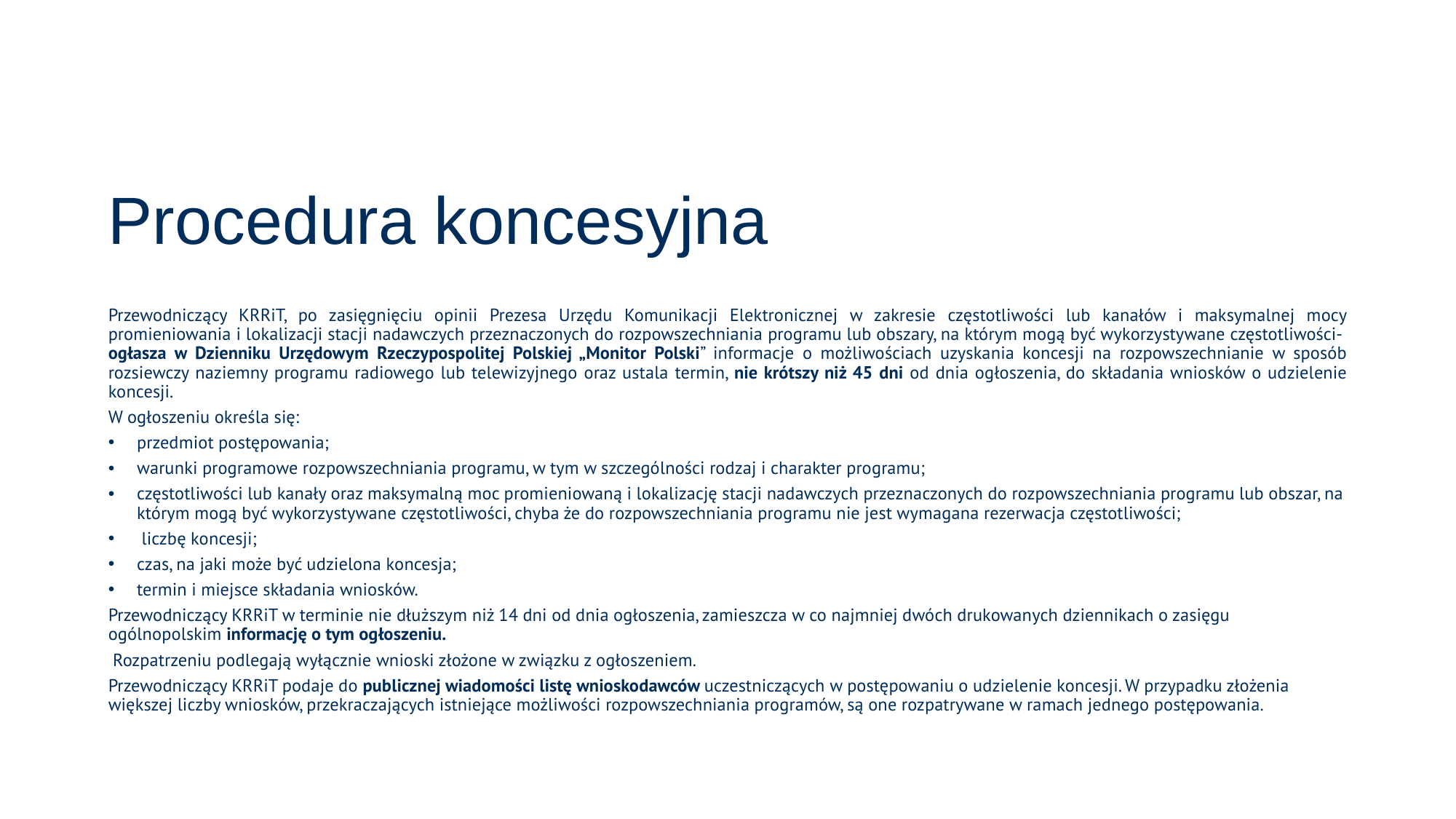

# Procedura koncesyjna
Przewodniczący KRRiT, po zasięgnięciu opinii Prezesa Urzędu Komunikacji Elektronicznej w zakresie częstotliwości lub kanałów i maksymalnej mocy promieniowania i lokalizacji stacji nadawczych przeznaczonych do rozpowszechniania programu lub obszary, na którym mogą być wykorzystywane częstotliwości-  ogłasza w Dzienniku Urzędowym Rzeczypospolitej Polskiej „Monitor Polski” informacje o możliwościach uzyskania koncesji na rozpowszechnianie w sposób rozsiewczy naziemny programu radiowego lub telewizyjnego oraz ustala termin, nie krótszy niż 45 dni od dnia ogłoszenia, do składania wniosków o udzielenie koncesji.
W ogłoszeniu określa się:
przedmiot postępowania;
warunki programowe rozpowszechniania programu, w tym w szczególności rodzaj i charakter programu;
częstotliwości lub kanały oraz maksymalną moc promieniowaną i lokalizację stacji nadawczych przeznaczonych do rozpowszechniania programu lub obszar, na którym mogą być wykorzystywane częstotliwości, chyba że do rozpowszechniania programu nie jest wymagana rezerwacja częstotliwości;
 liczbę koncesji;
czas, na jaki może być udzielona koncesja;
termin i miejsce składania wniosków.
Przewodniczący KRRiT w terminie nie dłuższym niż 14 dni od dnia ogłoszenia, zamieszcza w co najmniej dwóch drukowanych dziennikach o zasięgu ogólnopolskim informację o tym ogłoszeniu.
 Rozpatrzeniu podlegają wyłącznie wnioski złożone w związku z ogłoszeniem.
Przewodniczący KRRiT podaje do publicznej wiadomości listę wnioskodawców uczestniczących w postępowaniu o udzielenie koncesji. W przypadku złożenia większej liczby wniosków, przekraczających istniejące możliwości rozpowszechniania programów, są one rozpatrywane w ramach jednego postępowania.